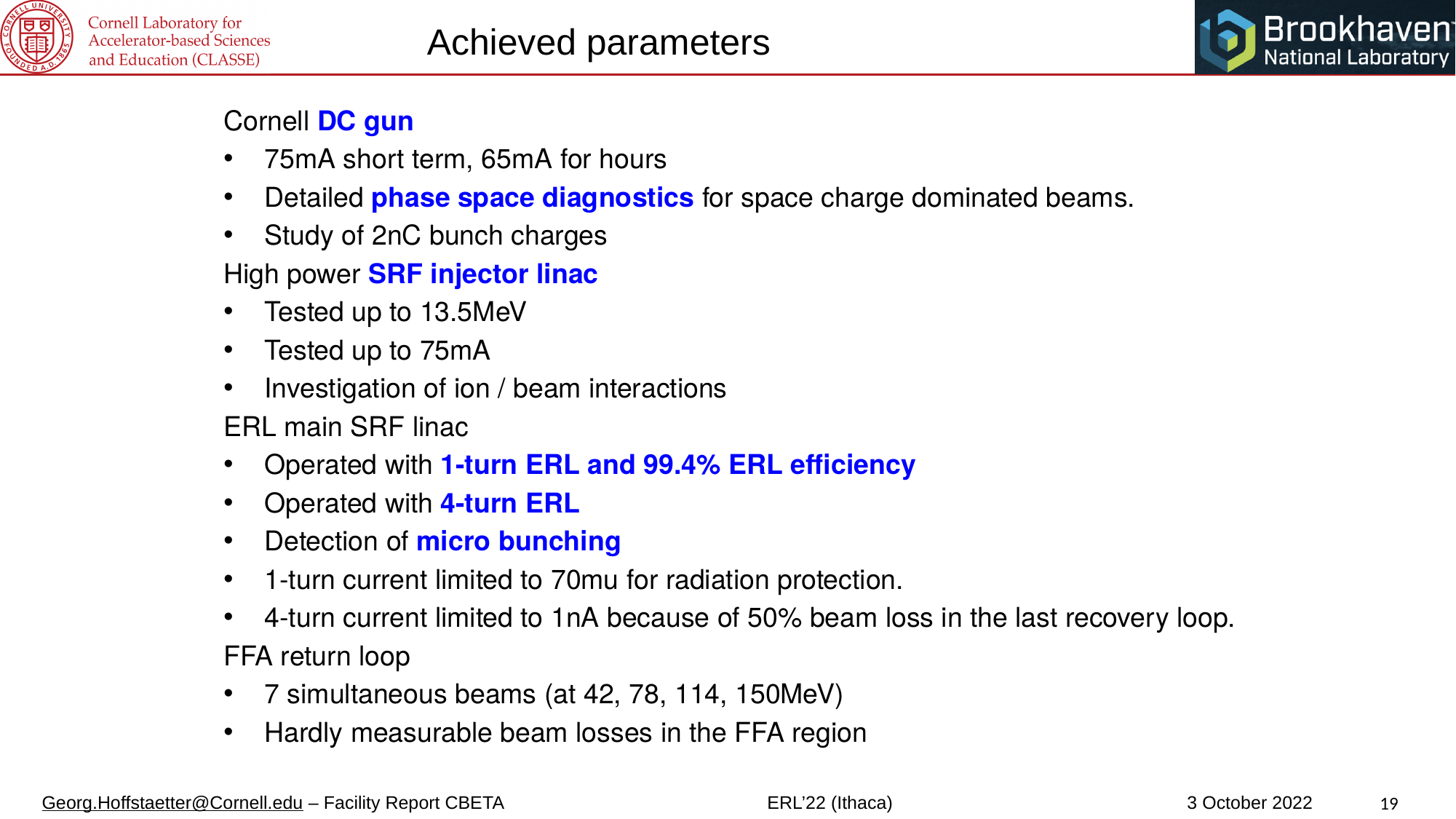

Achieved parameters
Cornell DC gun
75mA short term, 65mA for hours
Detailed phase space diagnostics for space charge dominated beams.
Study of 2nC bunch charges
High power SRF injector linac
Tested up to 13.5MeV
Tested up to 75mA
Investigation of ion / beam interactions
ERL main SRF linac
Operated with 1-turn ERL and 99.4% ERL efficiency
Operated with 4-turn ERL
Detection of micro bunching
1-turn current limited to 70mu for radiation protection.
4-turn current limited to 1nA because of 50% beam loss in the last recovery loop.
FFA return loop
7 simultaneous beams (at 42, 78, 114, 150MeV)
Hardly measurable beam losses in the FFA region